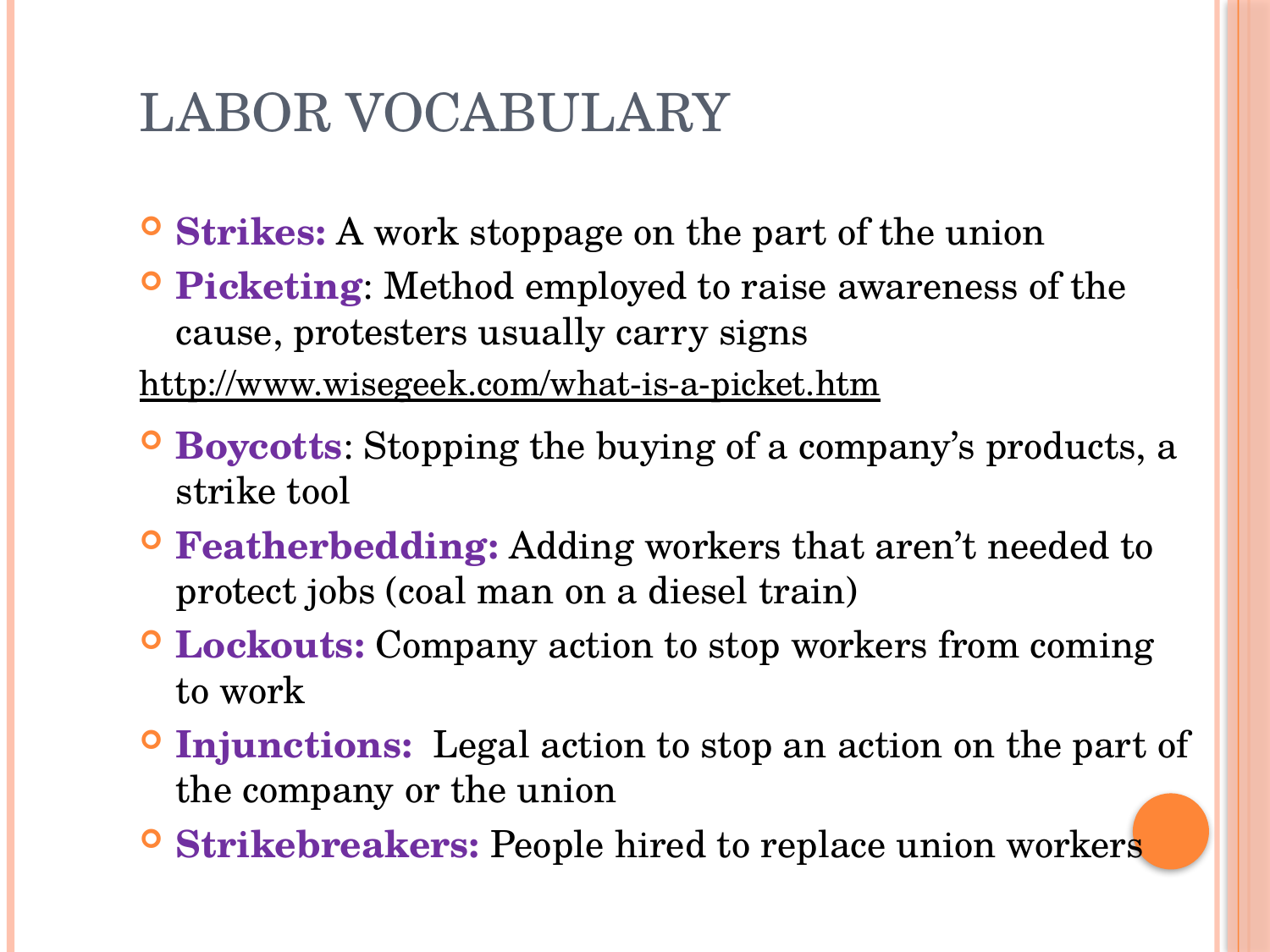

# Labor Vocabulary
Strikes: A work stoppage on the part of the union
Picketing: Method employed to raise awareness of the cause, protesters usually carry signs
http://www.wisegeek.com/what-is-a-picket.htm
Boycotts: Stopping the buying of a company’s products, a strike tool
Featherbedding: Adding workers that aren’t needed to protect jobs (coal man on a diesel train)
Lockouts: Company action to stop workers from coming to work
Injunctions:  Legal action to stop an action on the part of the company or the union
Strikebreakers: People hired to replace union workers